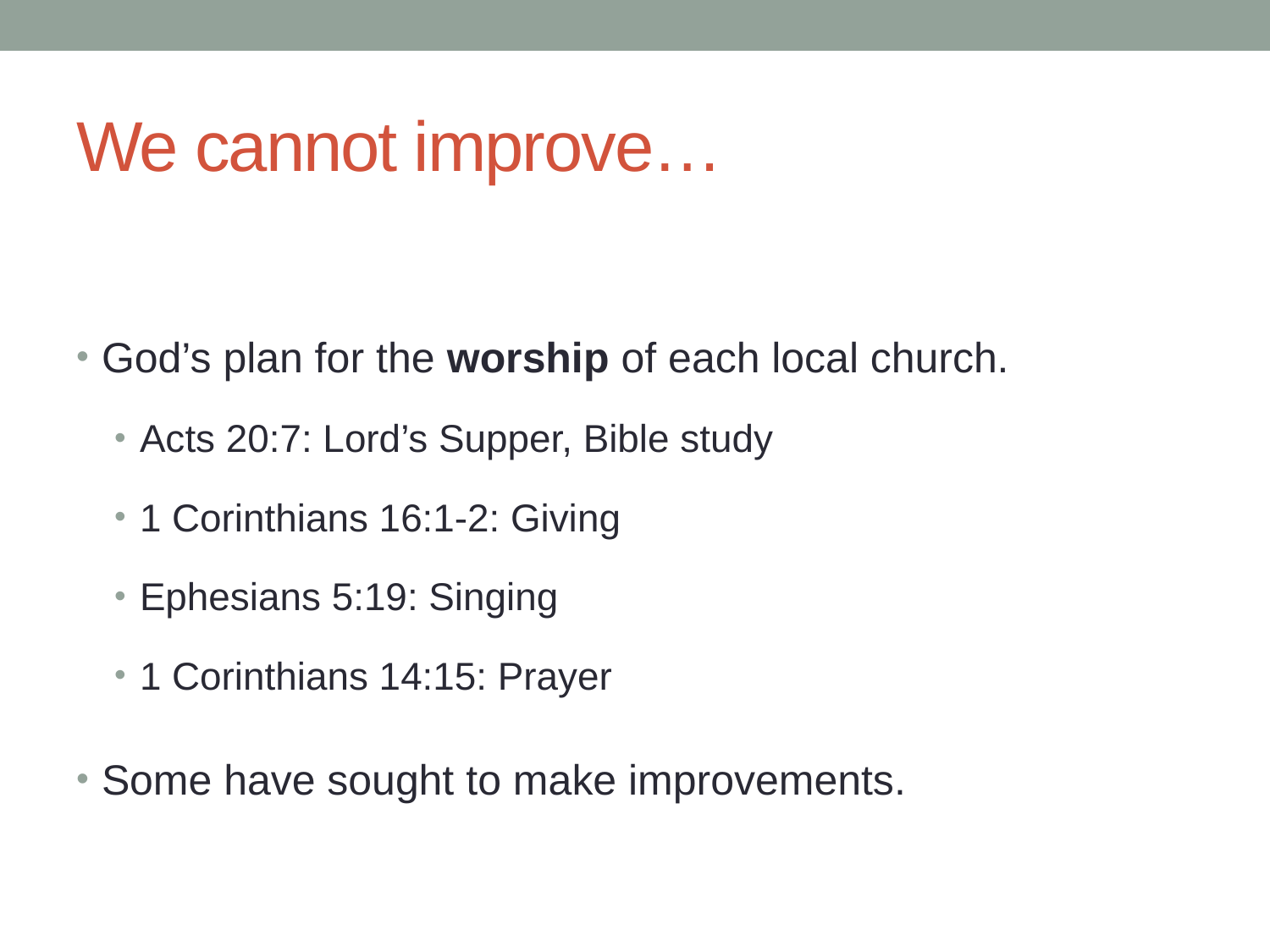

# We cannot improve…
God’s plan for the worship of each local church.
Acts 20:7: Lord’s Supper, Bible study
1 Corinthians 16:1-2: Giving
Ephesians 5:19: Singing
1 Corinthians 14:15: Prayer
Some have sought to make improvements.